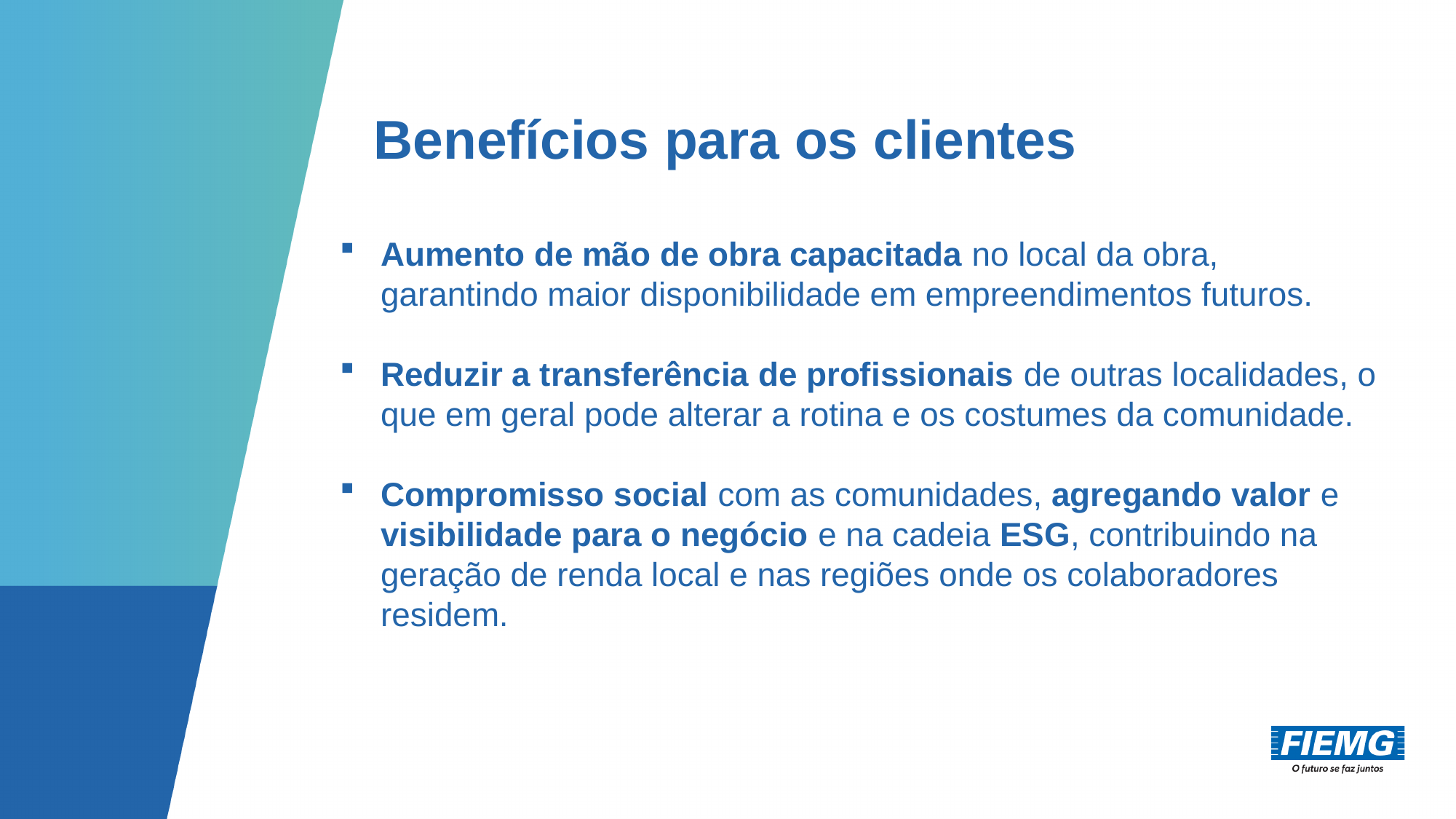

Benefícios para os clientes
Aumento de mão de obra capacitada no local da obra, garantindo maior disponibilidade em empreendimentos futuros.

Reduzir a transferência de profissionais de outras localidades, o que em geral pode alterar a rotina e os costumes da comunidade.

Compromisso social com as comunidades, agregando valor e visibilidade para o negócio e na cadeia ESG, contribuindo na geração de renda local e nas regiões onde os colaboradores residem.